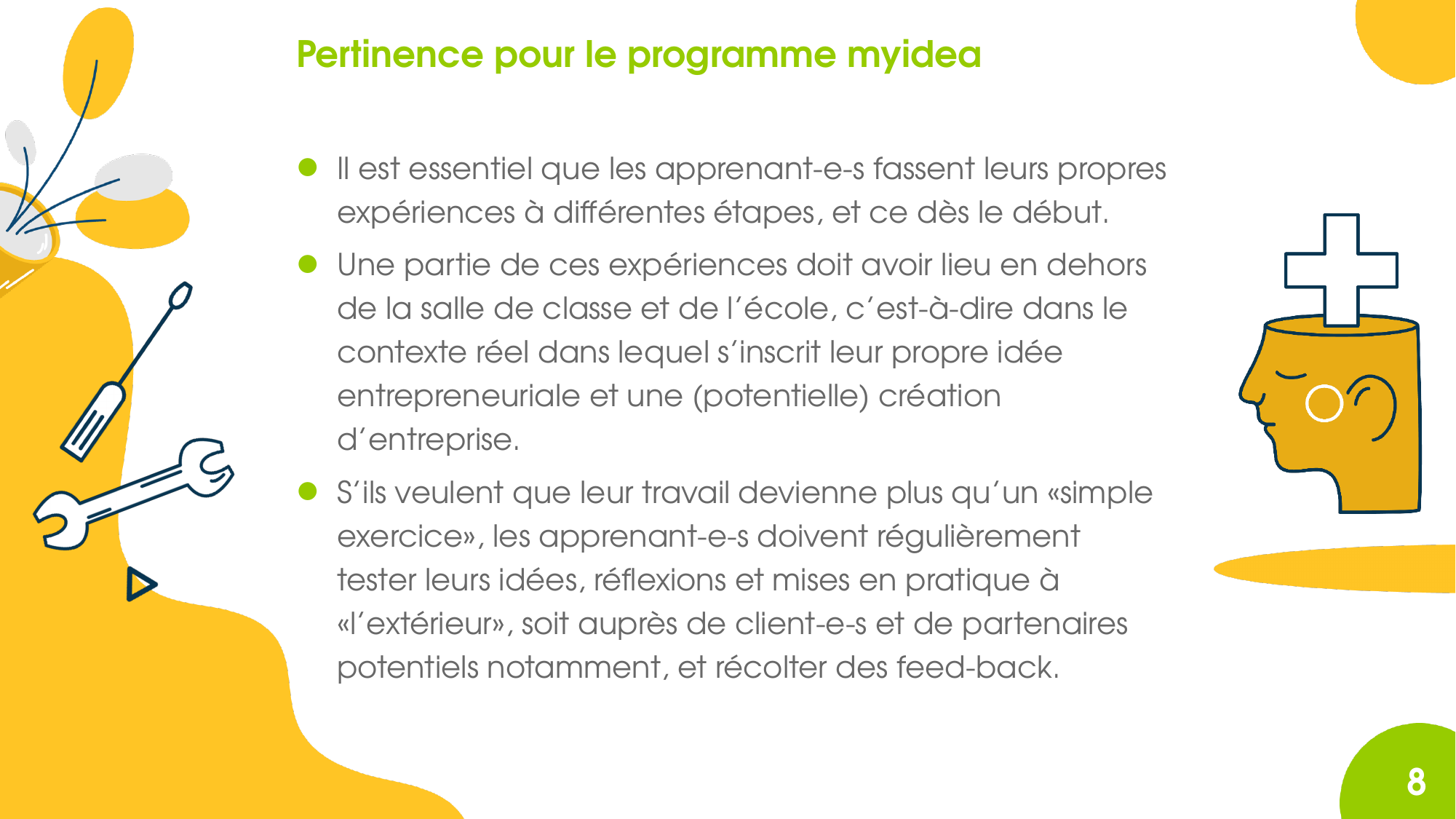

# Pertinence pour le programme myidea
Il est essentiel que les apprenant-e-s fassent leurs propres expériences à différentes étapes, et ce dès le début.
Une partie de ces expériences doit avoir lieu en dehors de la salle de classe et de l’école, c’est-à-dire dans le contexte réel dans lequel s’inscrit leur propre idée entrepreneuriale et une (potentielle) création d’entreprise.
S’ils veulent que leur travail devienne plus qu’un «simple exercice», les apprenant-e-s doivent régulièrement tester leurs idées, réflexions et mises en pratique à «l’extérieur», soit auprès de client-e-s et de partenaires potentiels notamment, et récolter des feed-back.

8